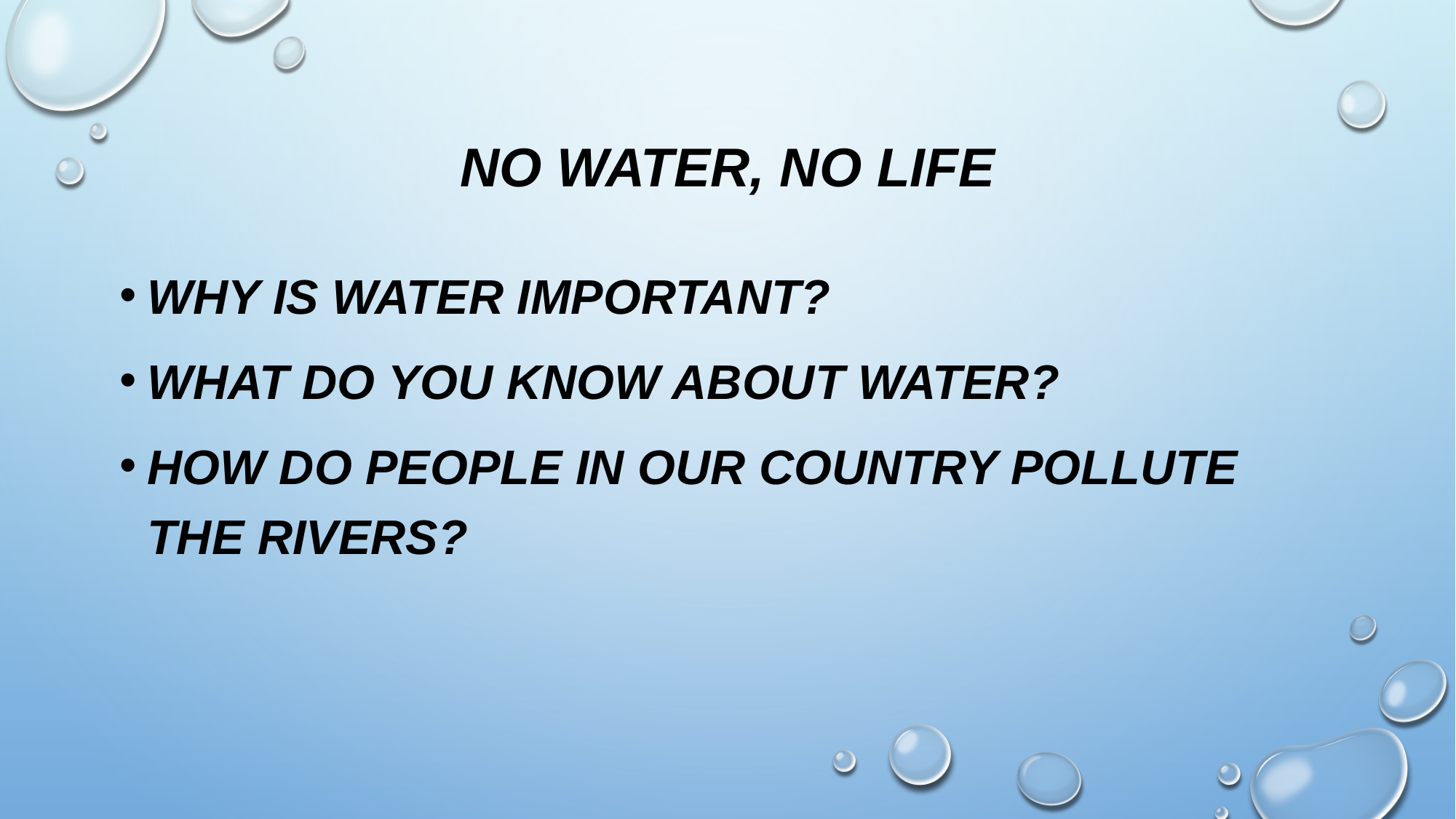

# NO WATER, NO LIFE
Why is water important?
What do you know about water?
How do people in our country pollute the rivers?